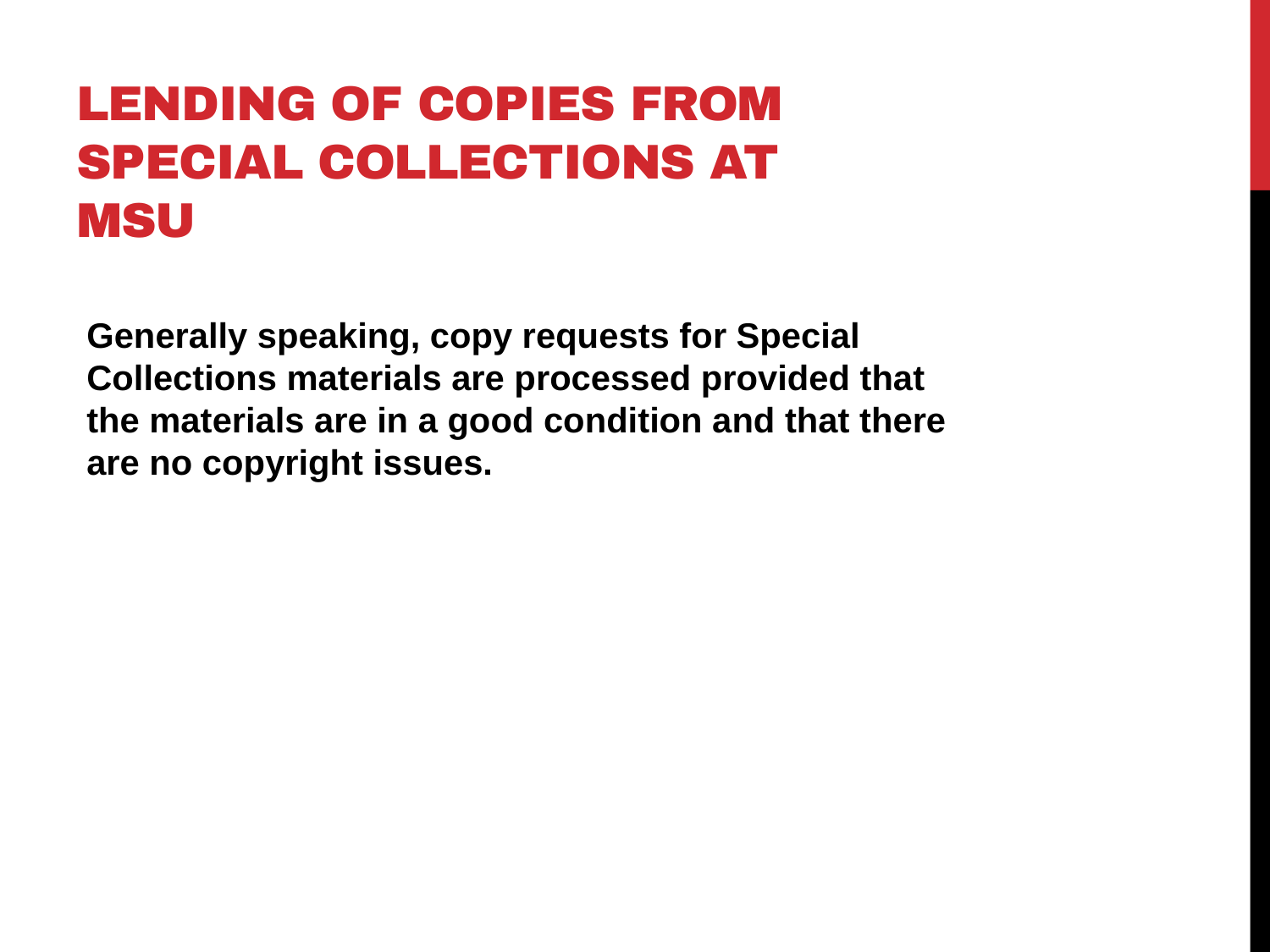

# Lending of copies from special collections at MSU

Generally speaking, copy requests for Special Collections materials are processed provided that the materials are in a good condition and that there are no copyright issues.